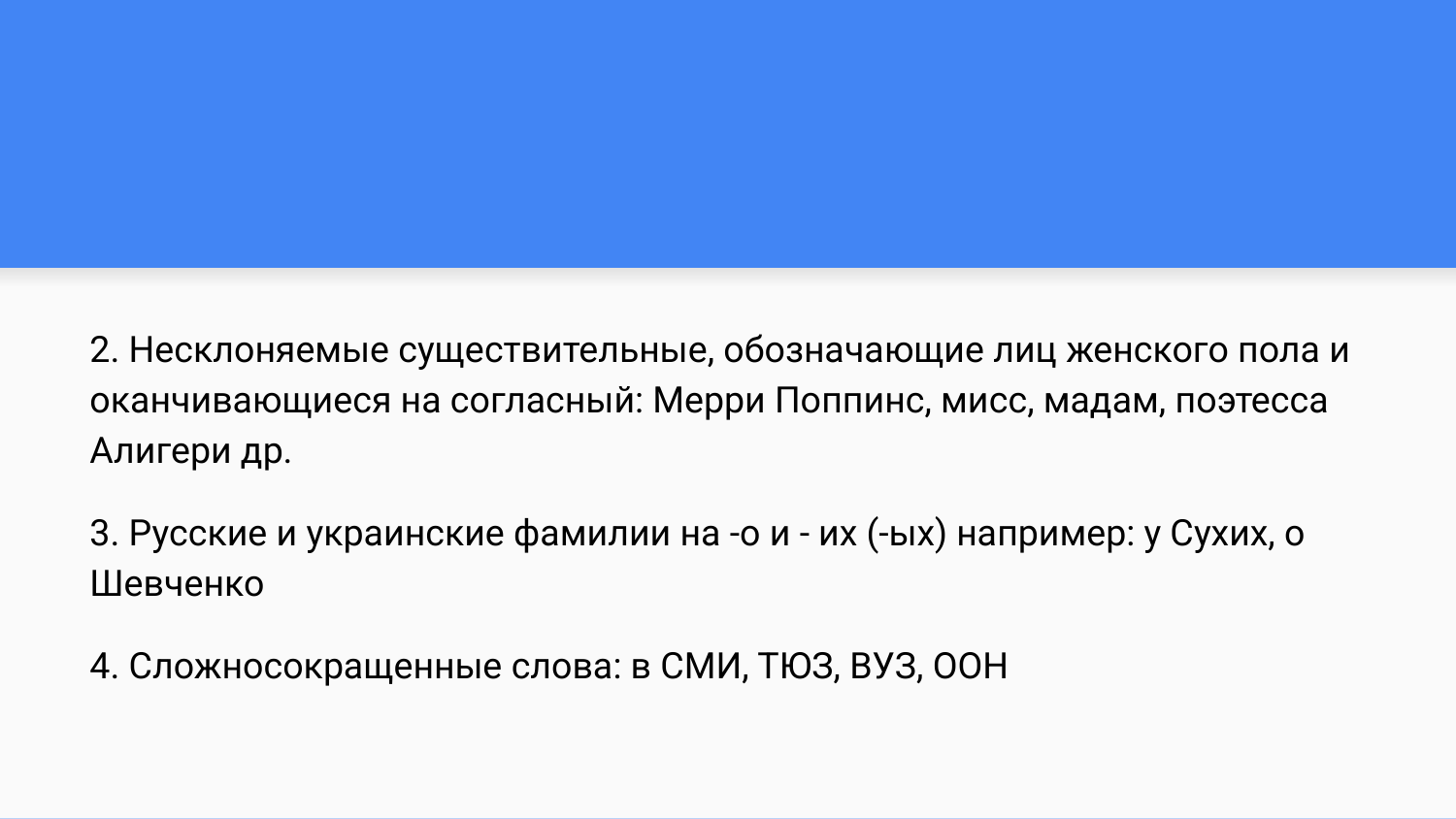

#
2. Несклоняемые существительные, обозначающие лиц женского пола и оканчивающиеся на согласный: Мерри Поппинс, мисс, мадам, поэтесса Алигери др.
3. Русские и украинские фамилии на -о и - их (-ых) например: у Сухих, о Шевченко
4. Сложносокращенные слова: в СМИ, ТЮЗ, ВУЗ, ООН